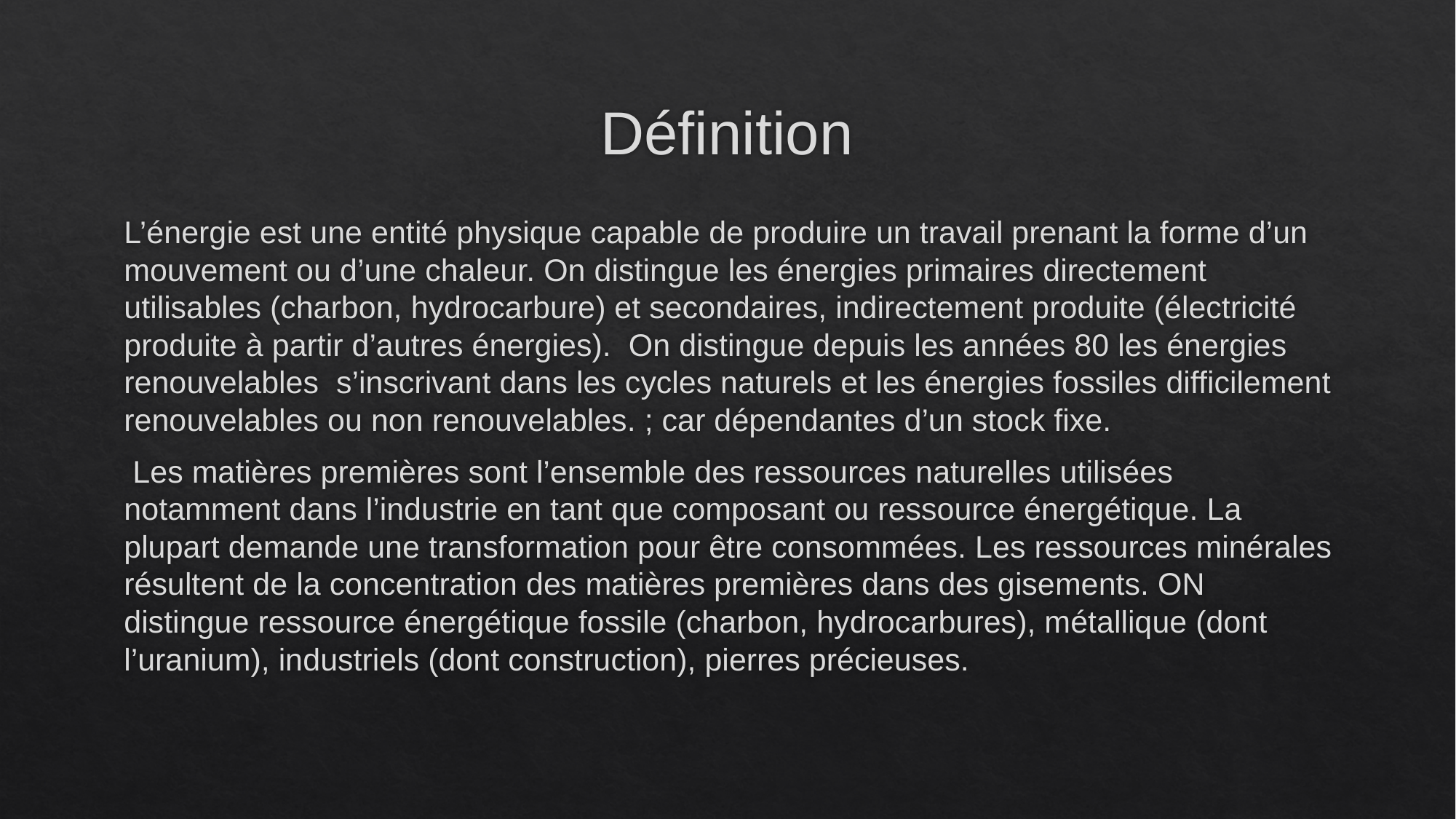

# Définition
L’énergie est une entité physique capable de produire un travail prenant la forme d’un mouvement ou d’une chaleur. On distingue les énergies primaires directement utilisables (charbon, hydrocarbure) et secondaires, indirectement produite (électricité produite à partir d’autres énergies).  On distingue depuis les années 80 les énergies renouvelables  s’inscrivant dans les cycles naturels et les énergies fossiles difficilement renouvelables ou non renouvelables. ; car dépendantes d’un stock fixe.
 Les matières premières sont l’ensemble des ressources naturelles utilisées notamment dans l’industrie en tant que composant ou ressource énergétique. La plupart demande une transformation pour être consommées. Les ressources minérales résultent de la concentration des matières premières dans des gisements. ON distingue ressource énergétique fossile (charbon, hydrocarbures), métallique (dont l’uranium), industriels (dont construction), pierres précieuses.